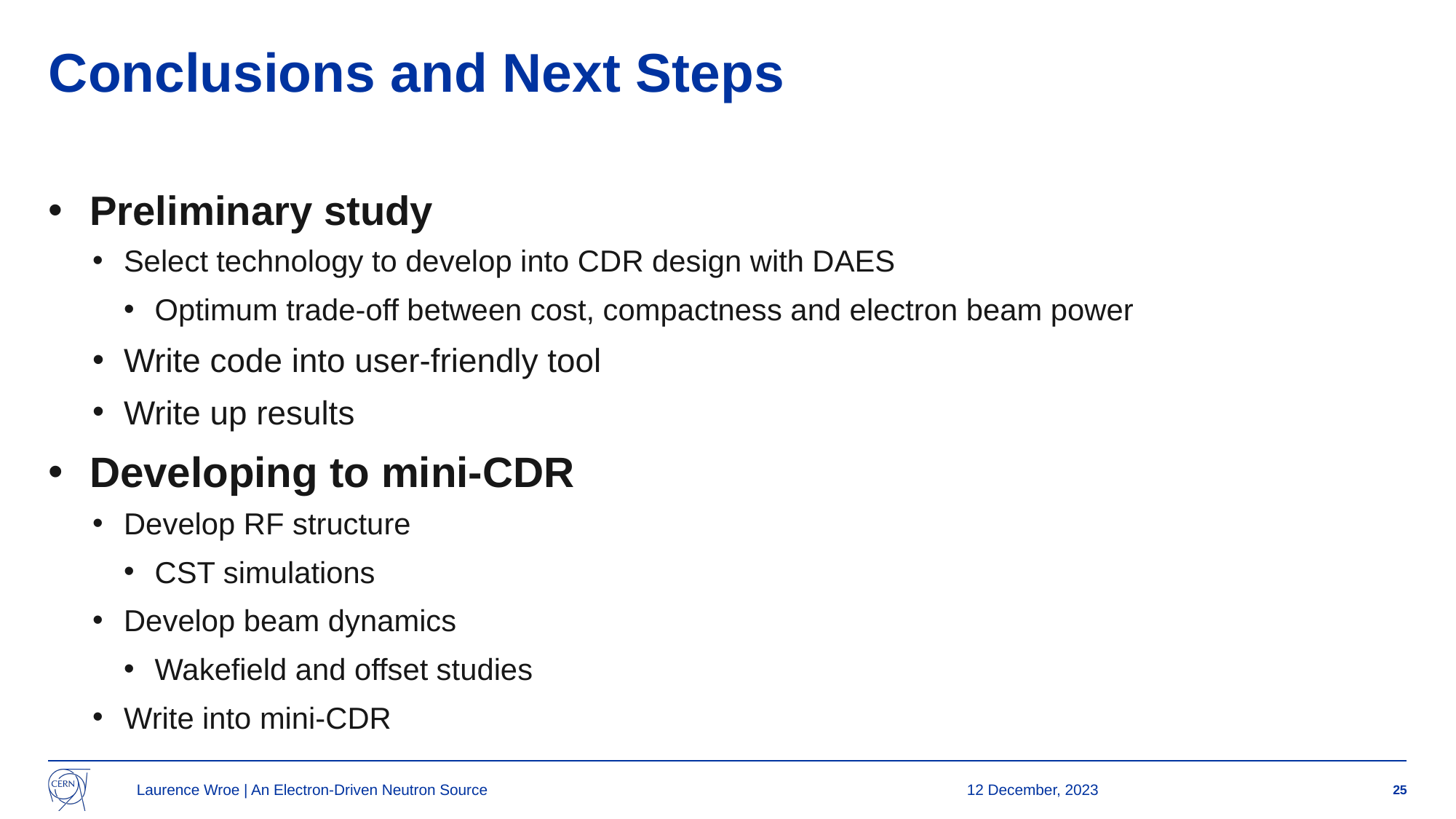

# Conclusions and Next Steps
Preliminary study
Select technology to develop into CDR design with DAES
Optimum trade-off between cost, compactness and electron beam power
Write code into user-friendly tool
Write up results
Developing to mini-CDR
Develop RF structure
CST simulations
Develop beam dynamics
Wakefield and offset studies
Write into mini-CDR
Laurence Wroe | An Electron-Driven Neutron Source
12 December, 2023
25